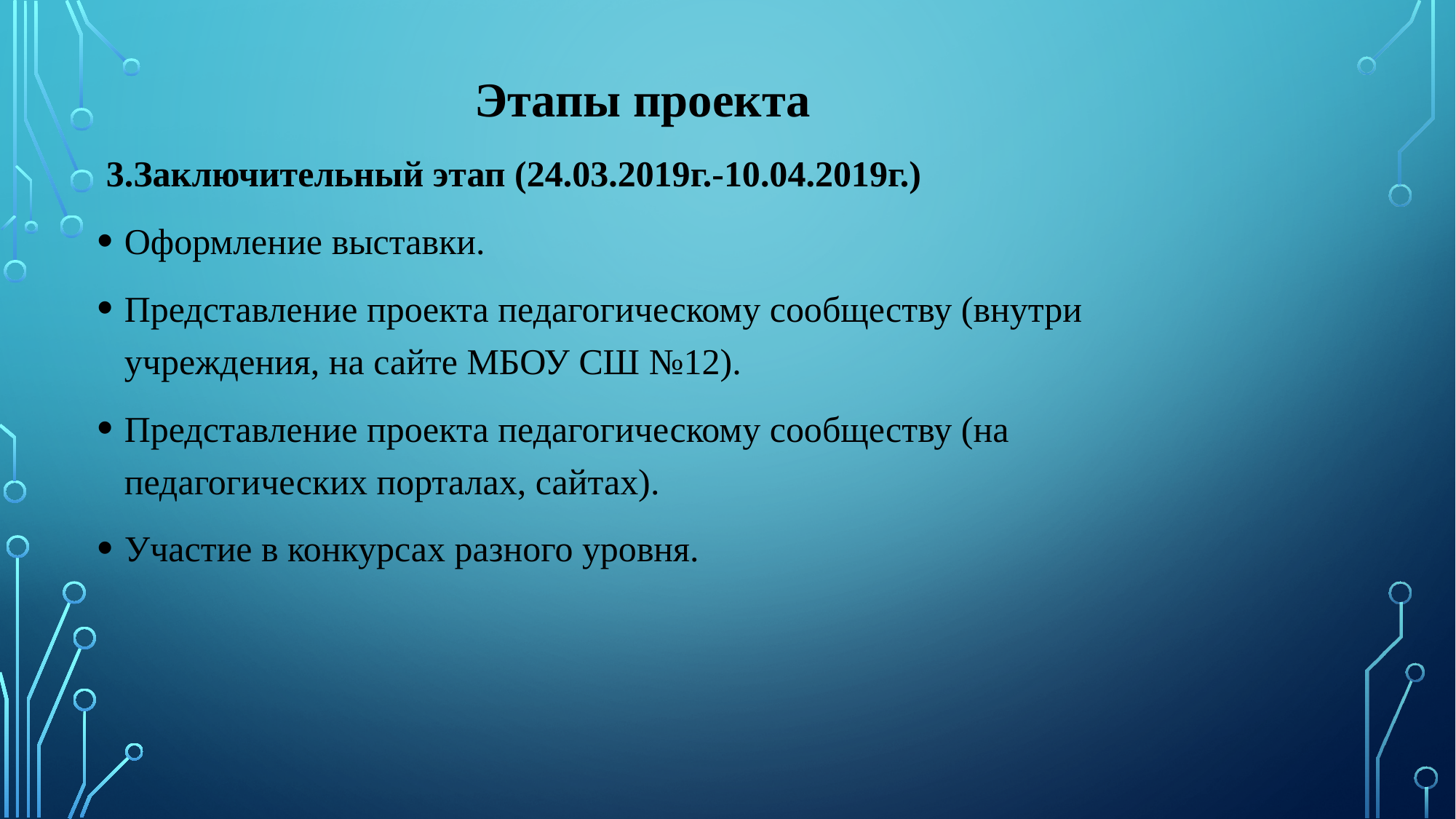

Этапы проекта
 3.Заключительный этап (24.03.2019г.-10.04.2019г.)
Оформление выставки.
Представление проекта педагогическому сообществу (внутри учреждения, на сайте МБОУ СШ №12).
Представление проекта педагогическому сообществу (на педагогических порталах, сайтах).
Участие в конкурсах разного уровня.